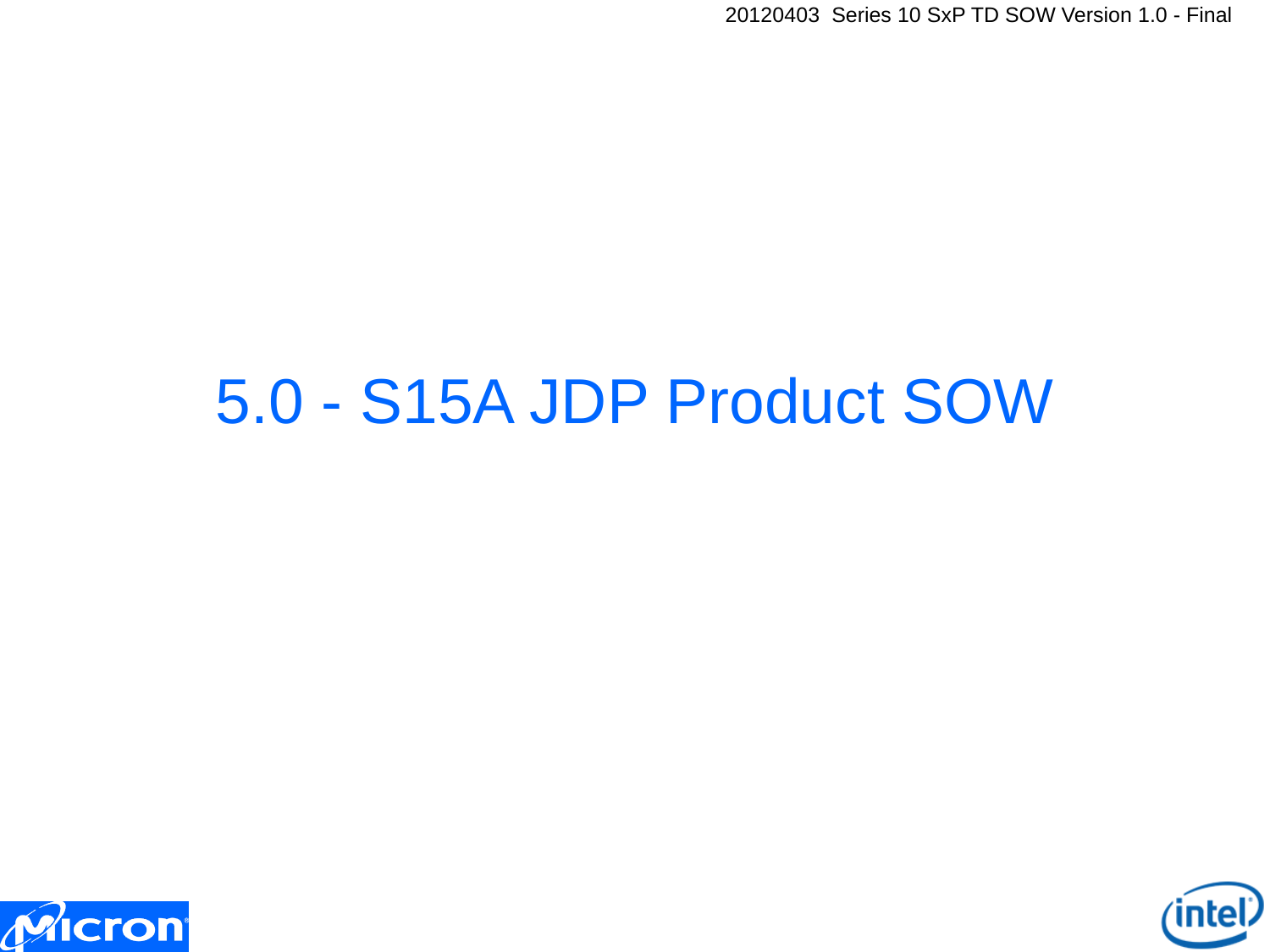

# 5.0 - S15A JDP Product SOW